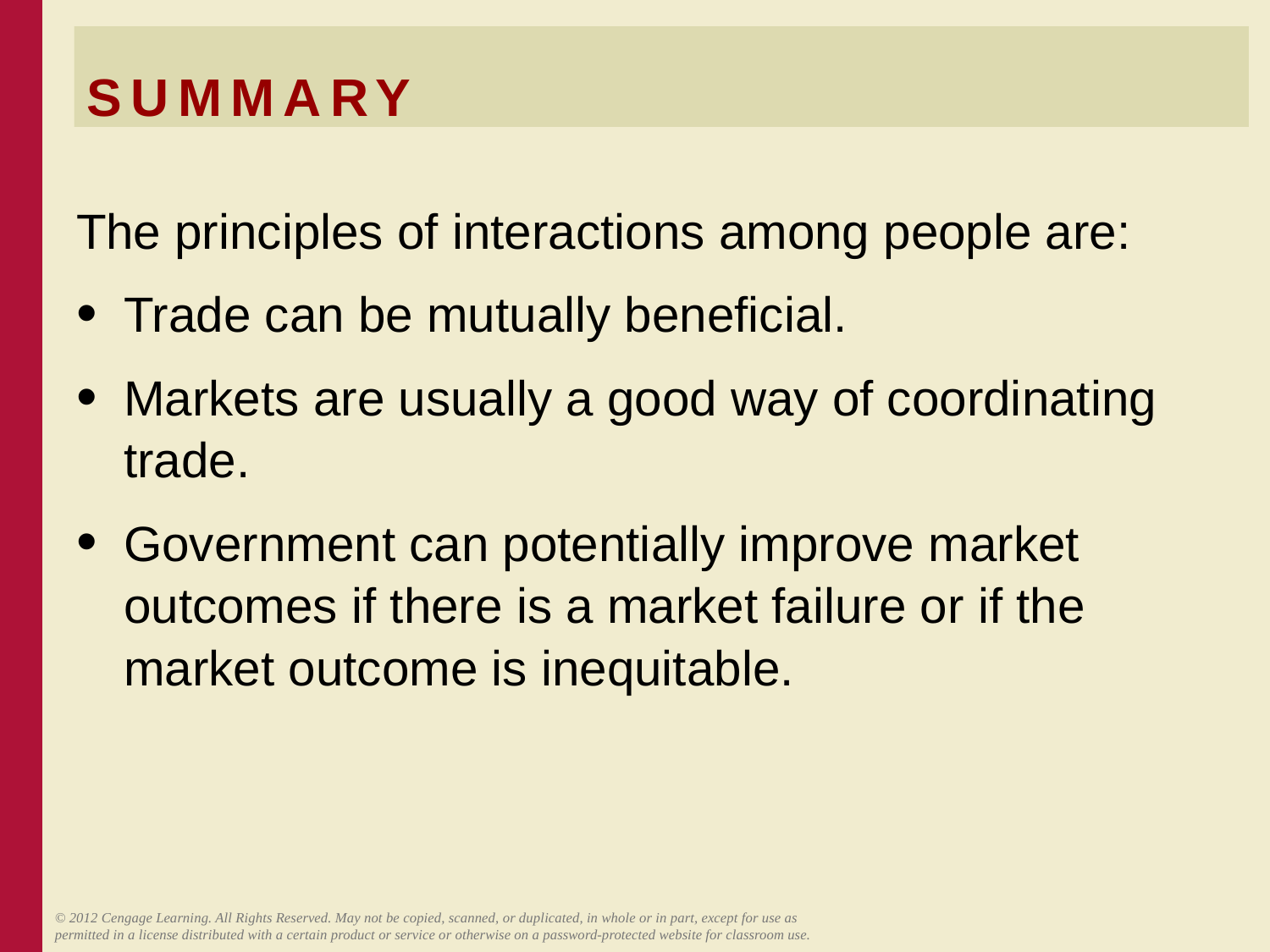

# SUMMARY
The principles of interactions among people are:
Trade can be mutually beneficial.
Markets are usually a good way of coordinating trade.
Government can potentially improve market outcomes if there is a market failure or if the market outcome is inequitable.
© 2012 Cengage Learning. All Rights Reserved. May not be copied, scanned, or duplicated, in whole or in part, except for use as permitted in a license distributed with a certain product or service or otherwise on a password-protected website for classroom use.